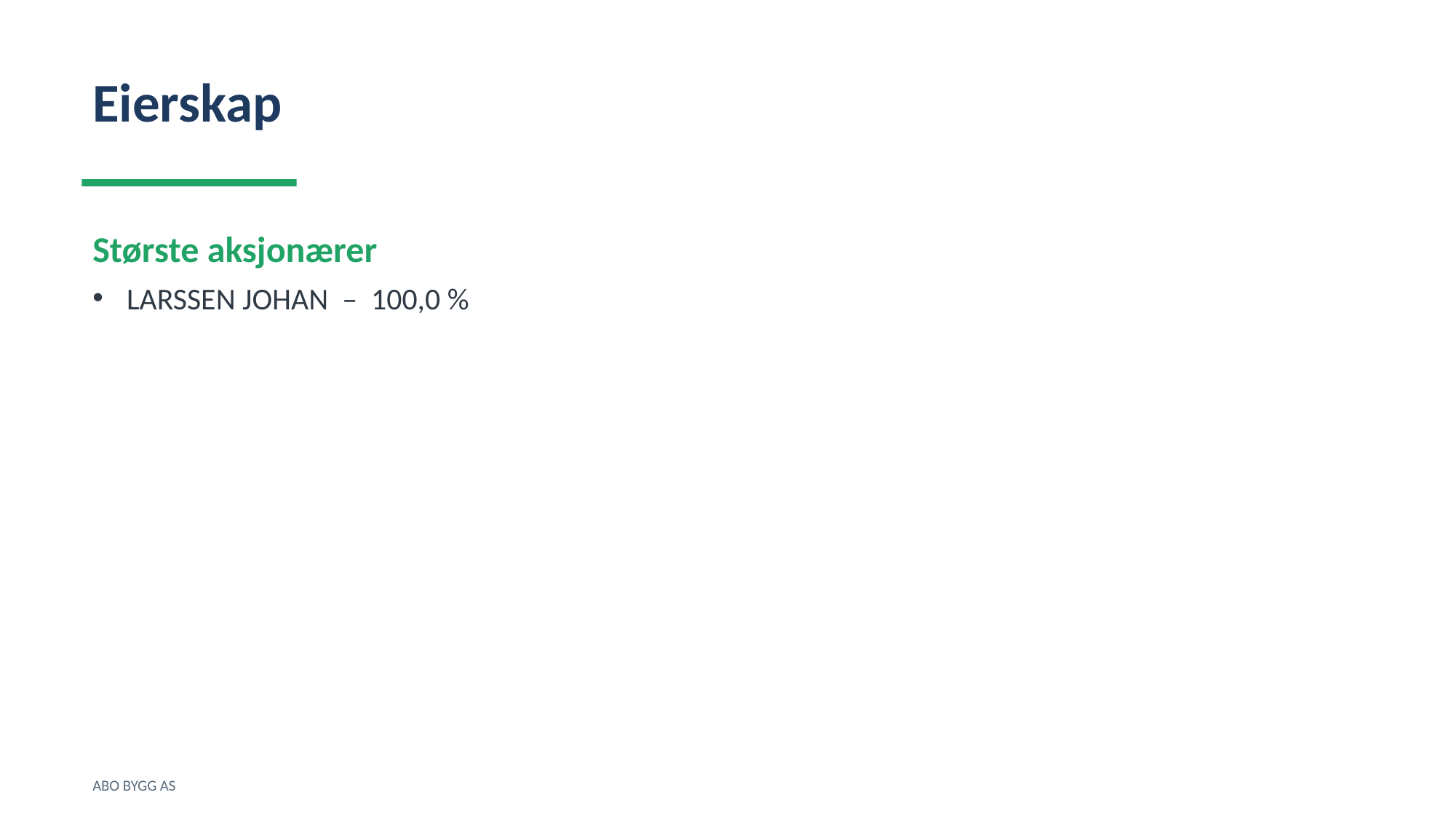

Eierskap

Største aksjonærer
LARSSEN JOHAN  –  100,0 %
ABO BYGG AS